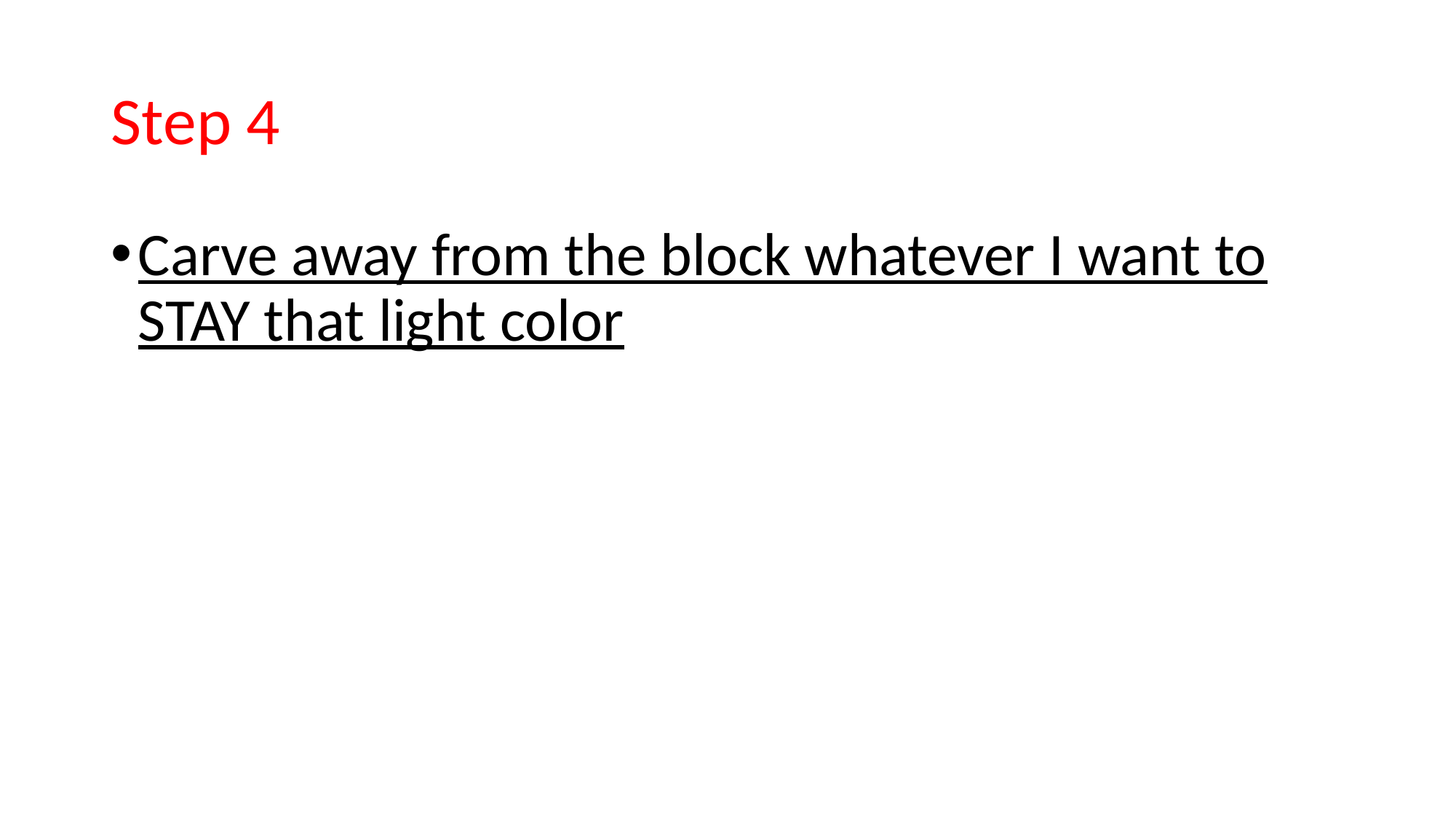

# Step 4
Carve away from the block whatever I want to STAY that light color